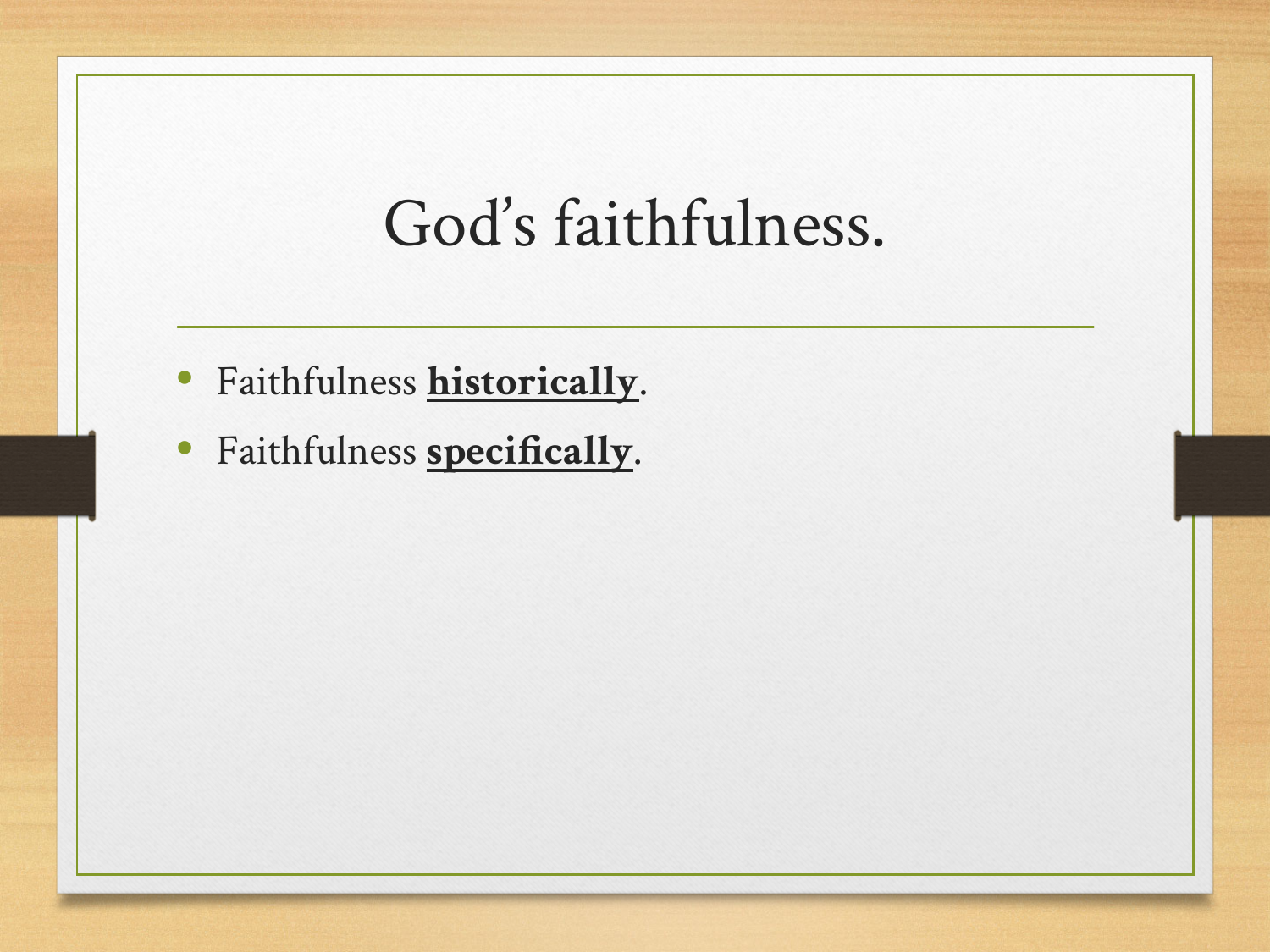

# God’s faithfulness.
Faithfulness historically.
Faithfulness specifically.